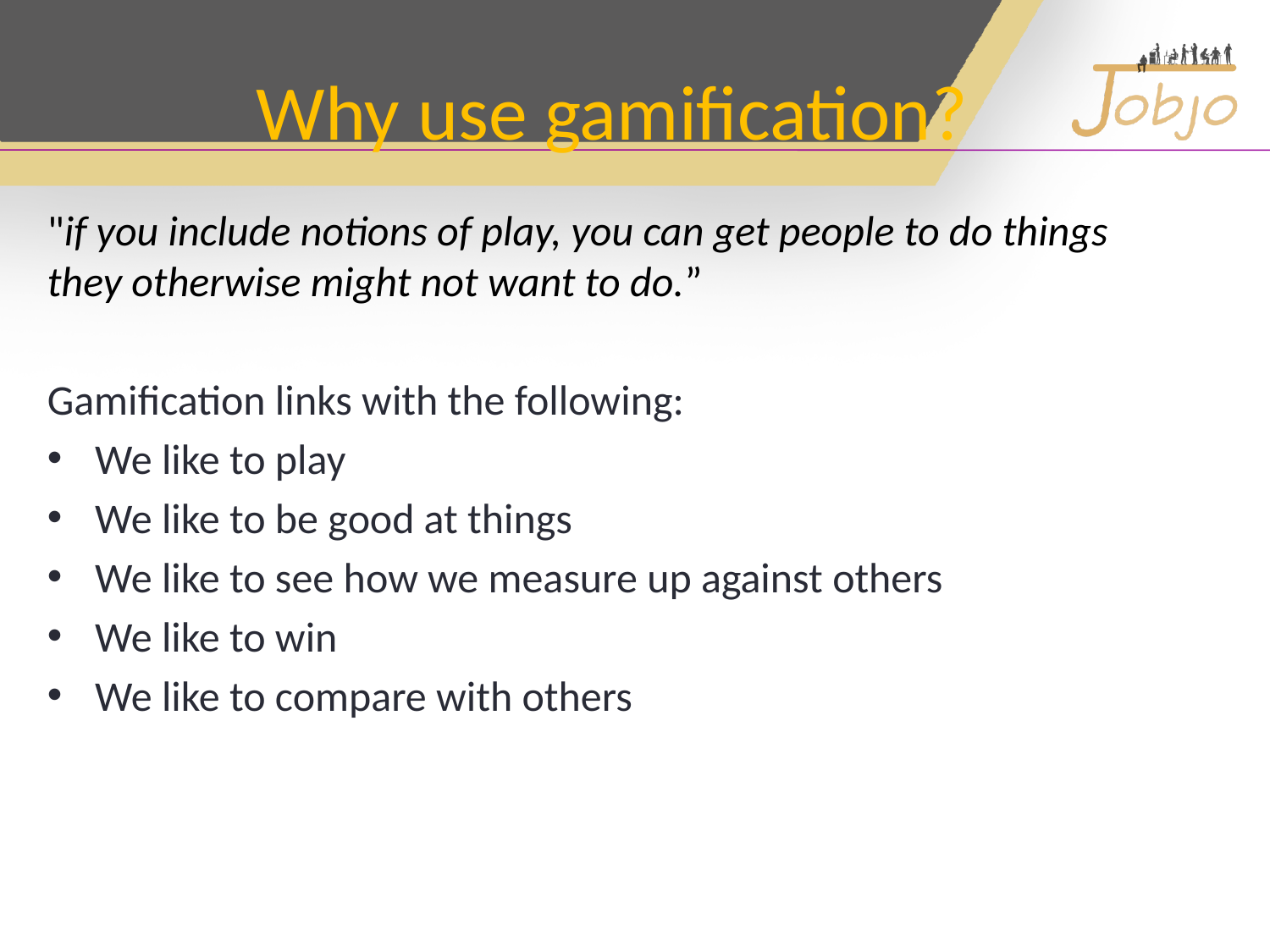

Why use gamification?

"if you include notions of play, you can get people to do things they otherwise might not want to do.”

Gamification links with the following:
We like to play
We like to be good at things
We like to see how we measure up against others
We like to win
We like to compare with others